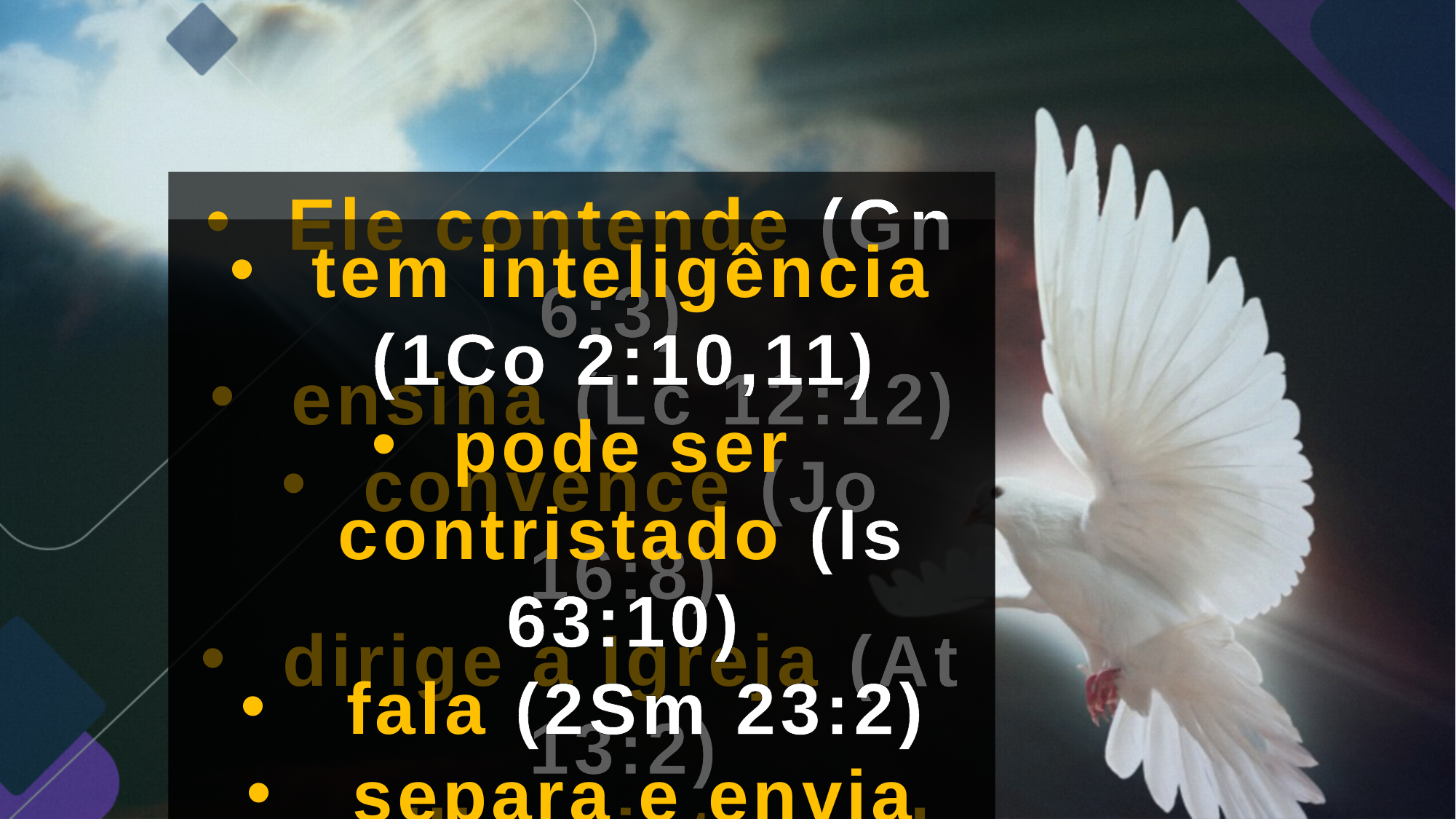

Ele contende (Gn 6:3)
ensina (Lc 12:12)
convence (Jo 16:8)
dirige a Igreja (At 13:2)
auxilia e intercede (Rm 8:26)
 inspira (2Pd 1:21)
tem inteligência (1Co 2:10,11)
pode ser contristado (Is 63:10)
 fala (2Sm 23:2)
 separa e envia (At 13:2)